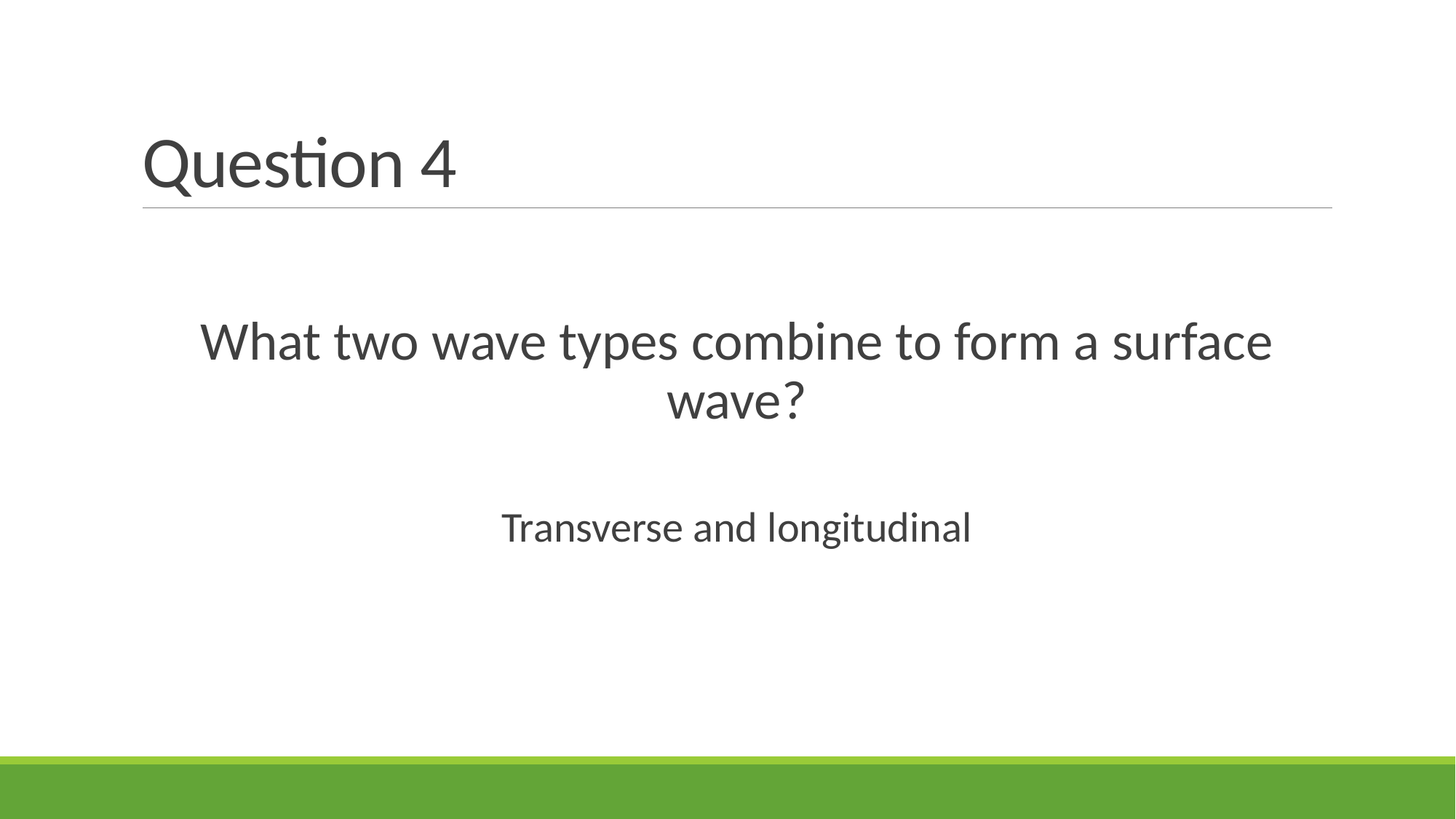

# Question 4

What two wave types combine to form a surface wave?

Transverse and longitudinal